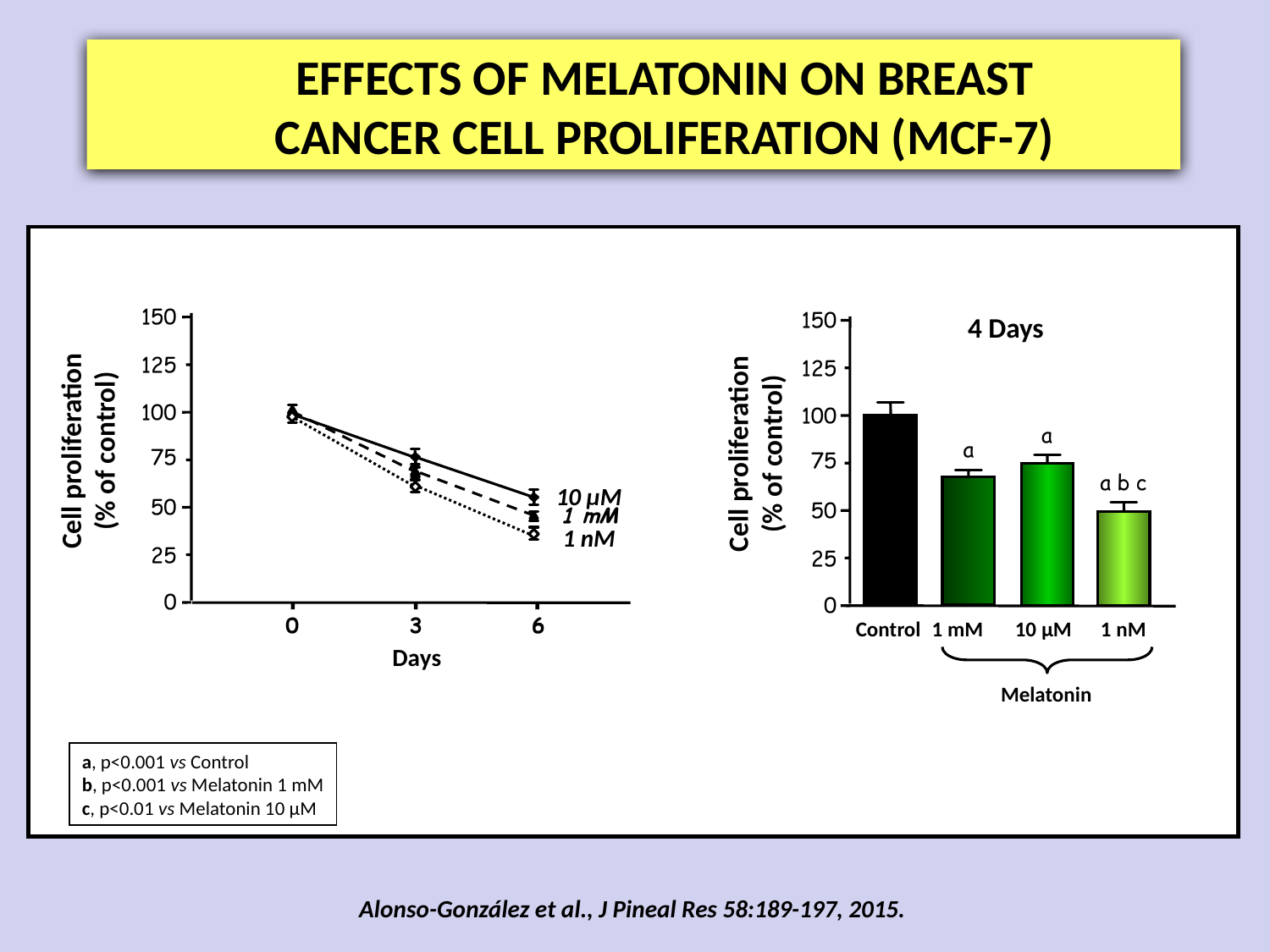

EFFECTS OF MELATONIN ON BREAST CANCER CELL PROLIFERATION (MCF-7)

150

125

100

Cell proliferation (% of control)

75

10 µM

50

1 mM

1 nM

25

0

0
3
6
Days
4 Days
150

125

100

Cell proliferation (% of control)

a
a
75

a b c

50

25

0

Control
  1 mM
10 µM
1 nM
Melatonin
a, p<0.001 vs Control
b, p<0.001 vs Melatonin 1 mM
c, p<0.01 vs Melatonin 10 µM
Alonso-González et al., J Pineal Res 58:189-197, 2015.